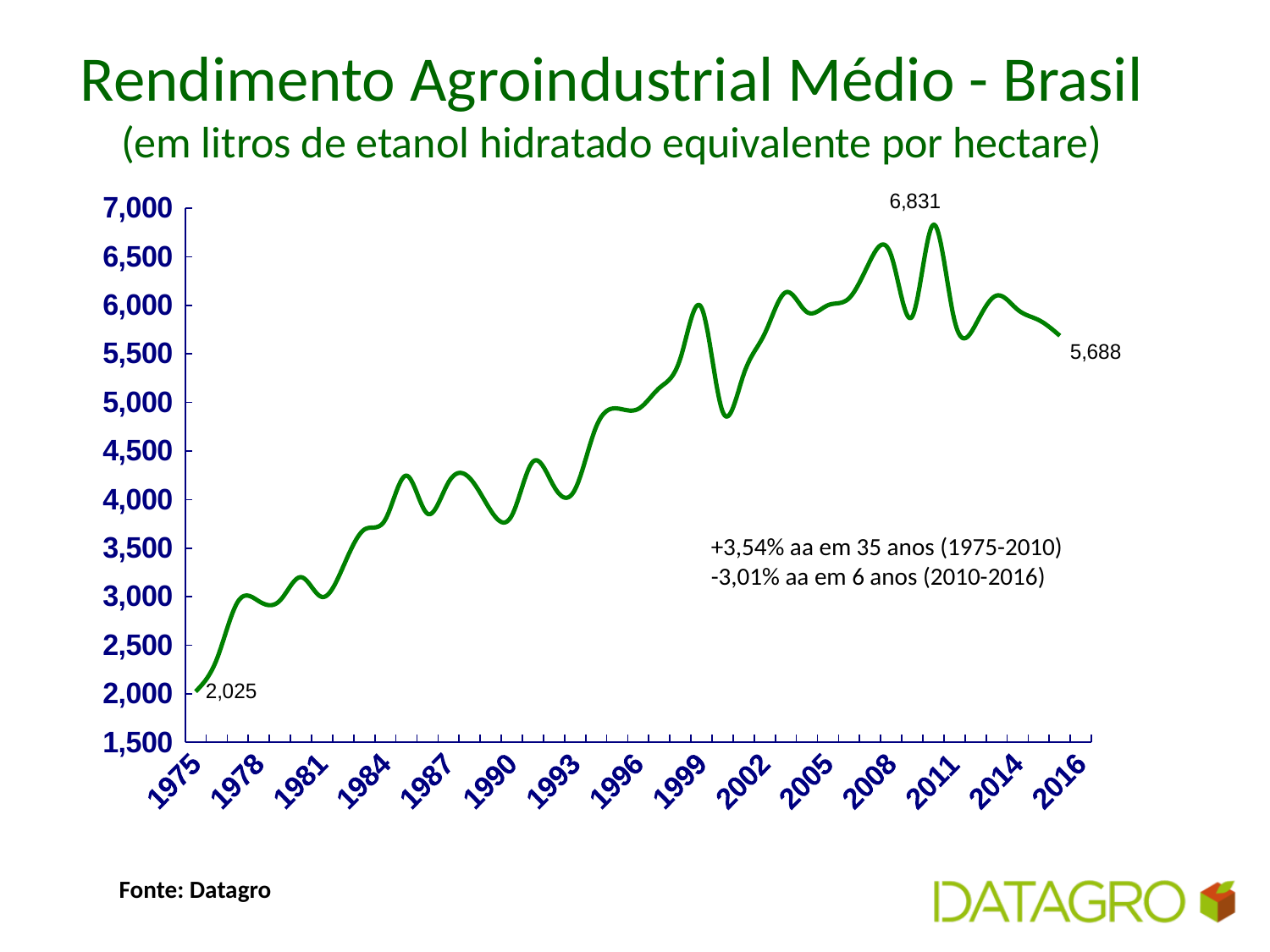

# Rendimento Agroindustrial Médio - Brasil (em litros de etanol hidratado equivalente por hectare)

### Chart

| Category | Rendimento |
|---|---|
| 1975 | 2024.6 |
| 1976 | 2356.2 |
| 1977 | 2948.5 |
| 1978 | 2953.2 |
| 1979 | 2961.0 |
| 1980 | 3201.1 |
| 1981 | 2997.1 |
| 1982 | 3310.0 |
| 1983 | 3691.0 |
| 1984 | 3795.8 |
| 1985 | 4247.3 |
| 1986 | 3855.1 |
| 1987 | 4180.3 |
| 1988 | 4221.5 |
| 1989 | 3888.2 |
| 1990 | 3836.6 |
| 1991 | 4390.4 |
| 1992 | 4136.1 |
| 1993 | 4105.3 |
| 1994 | 4750.2 |
| 1995 | 4938.6 |
| 1996 | 4934.4 |
| 1997 | 5150.0 |
| 1998 | 5457.0 |
| 1999 | 5975.95 |
| 2000 | 4907.15 |
| 2001 | 5290.57 |
| 2002 | 5710.22 |
| 2003 | 6134.89 |
| 2004 | 5931.0 |
| 2005 | 6002.0 |
| 2006 | 6073.6 |
| 2007 | 6459.0 |
| 2008 | 6513.955190559394 |
| 2009 | 5886.208421804215 |
| 2010 | 6831.0 |
| 2011 | 5847.11328144854 |
| 2012 | 5800.873701162398 |
| 2013 | 6101.245131856887 |
| 2014 | 5955.530810040752 |
| 2015 | 5848.661746201891 |
| 2016 | 5687.547130148331 |
| 2016 | None |
+3,54% aa em 35 anos (1975-2010)
-3,01% aa em 6 anos (2010-2016)
Fonte: Datagro